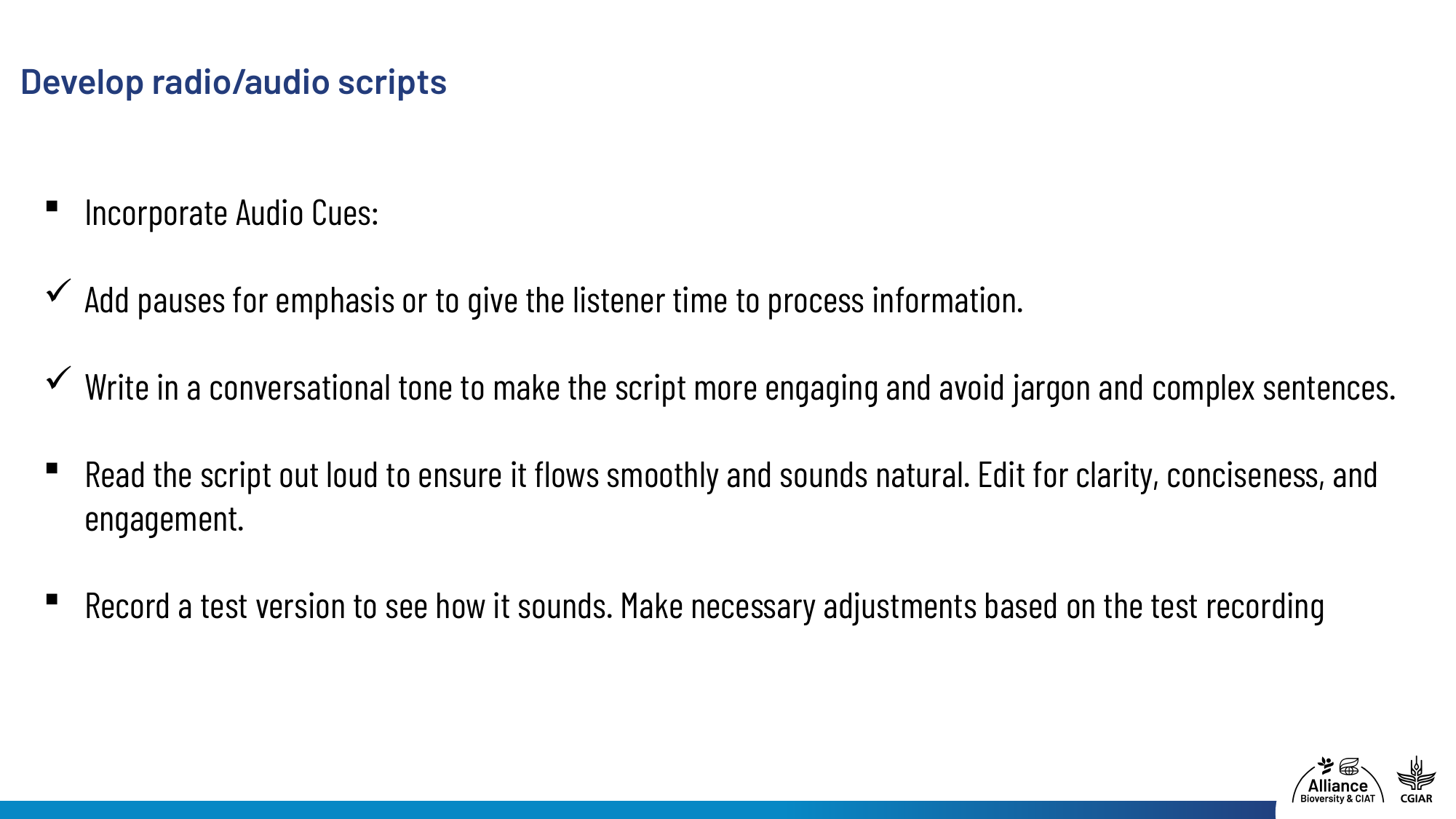

# Develop radio/audio scripts
Incorporate Audio Cues:

Add pauses for emphasis or to give the listener time to process information.

Write in a conversational tone to make the script more engaging and avoid jargon and complex sentences.

Read the script out loud to ensure it flows smoothly and sounds natural. Edit for clarity, conciseness, and engagement.

Record a test version to see how it sounds. Make necessary adjustments based on the test recording